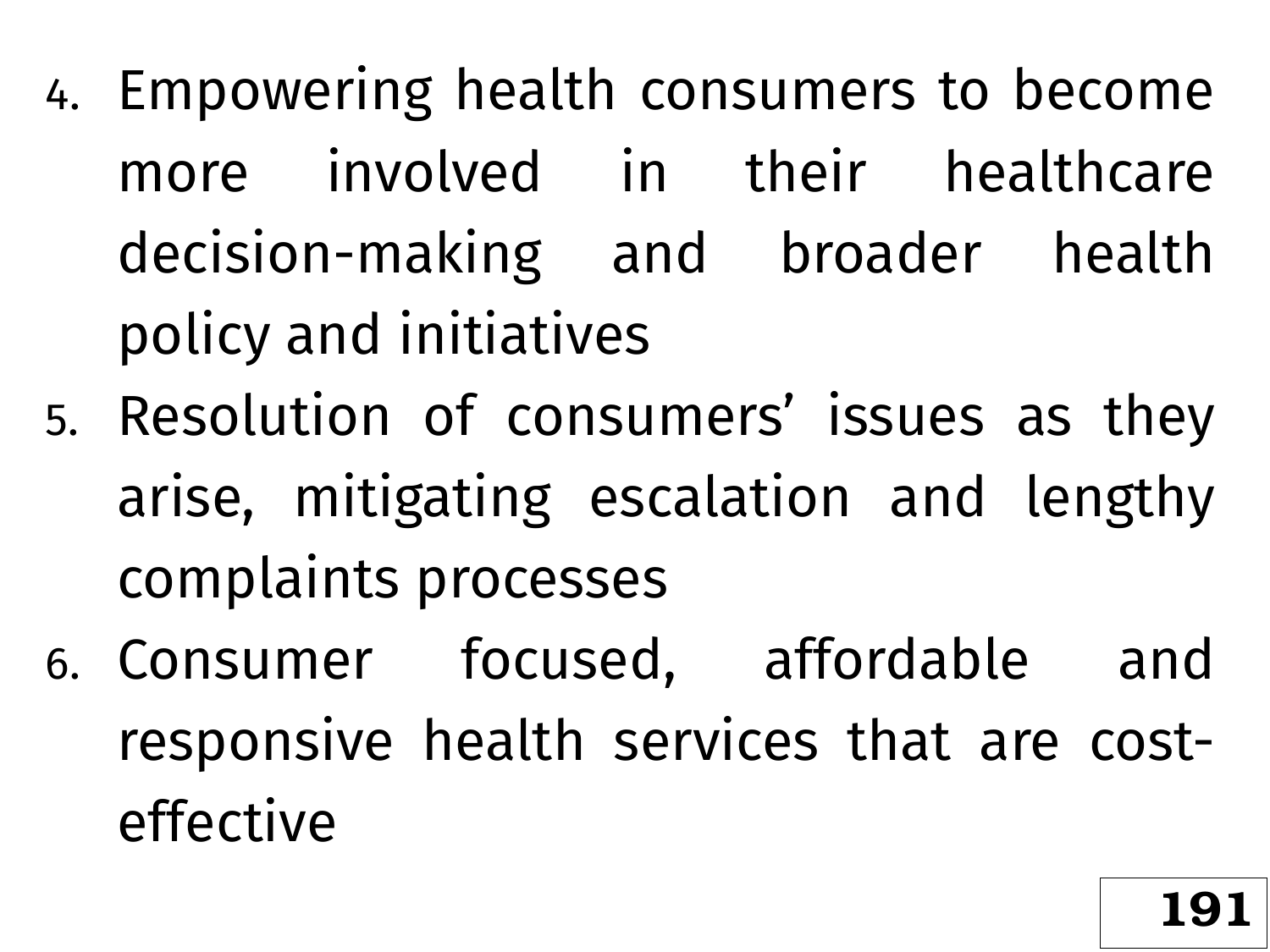

Empowering health consumers to become more involved in their healthcare decision-making and broader health policy and initiatives
Resolution of consumers’ issues as they arise, mitigating escalation and lengthy complaints processes
Consumer focused, affordable and responsive health services that are cost-effective

191